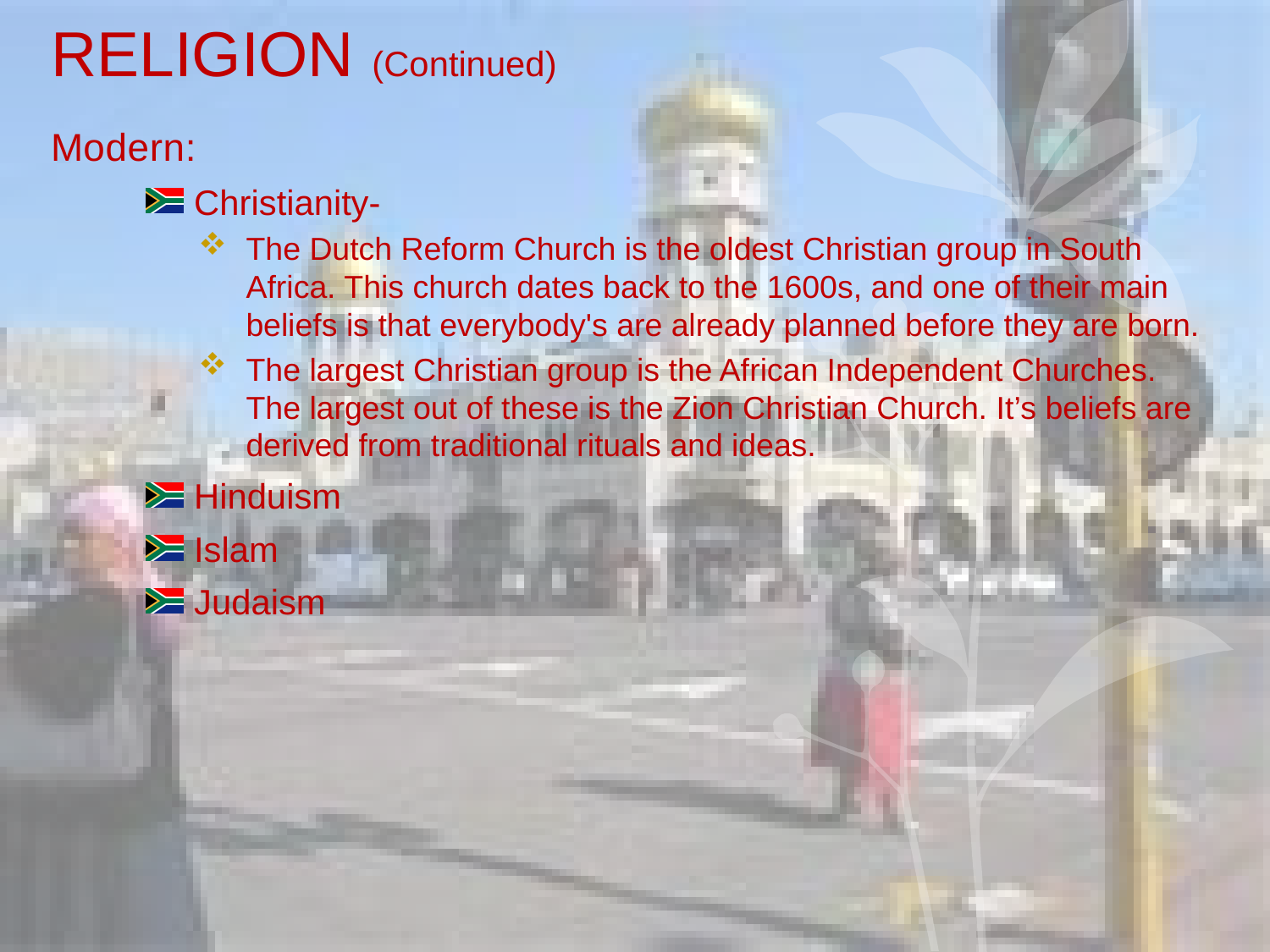

# RELIGION (Continued)
Modern:
Christianity-
The Dutch Reform Church is the oldest Christian group in South Africa. This church dates back to the 1600s, and one of their main beliefs is that everybody's are already planned before they are born.
The largest Christian group is the African Independent Churches. The largest out of these is the Zion Christian Church. It’s beliefs are derived from traditional rituals and ideas.
Hinduism
Islam
Judaism